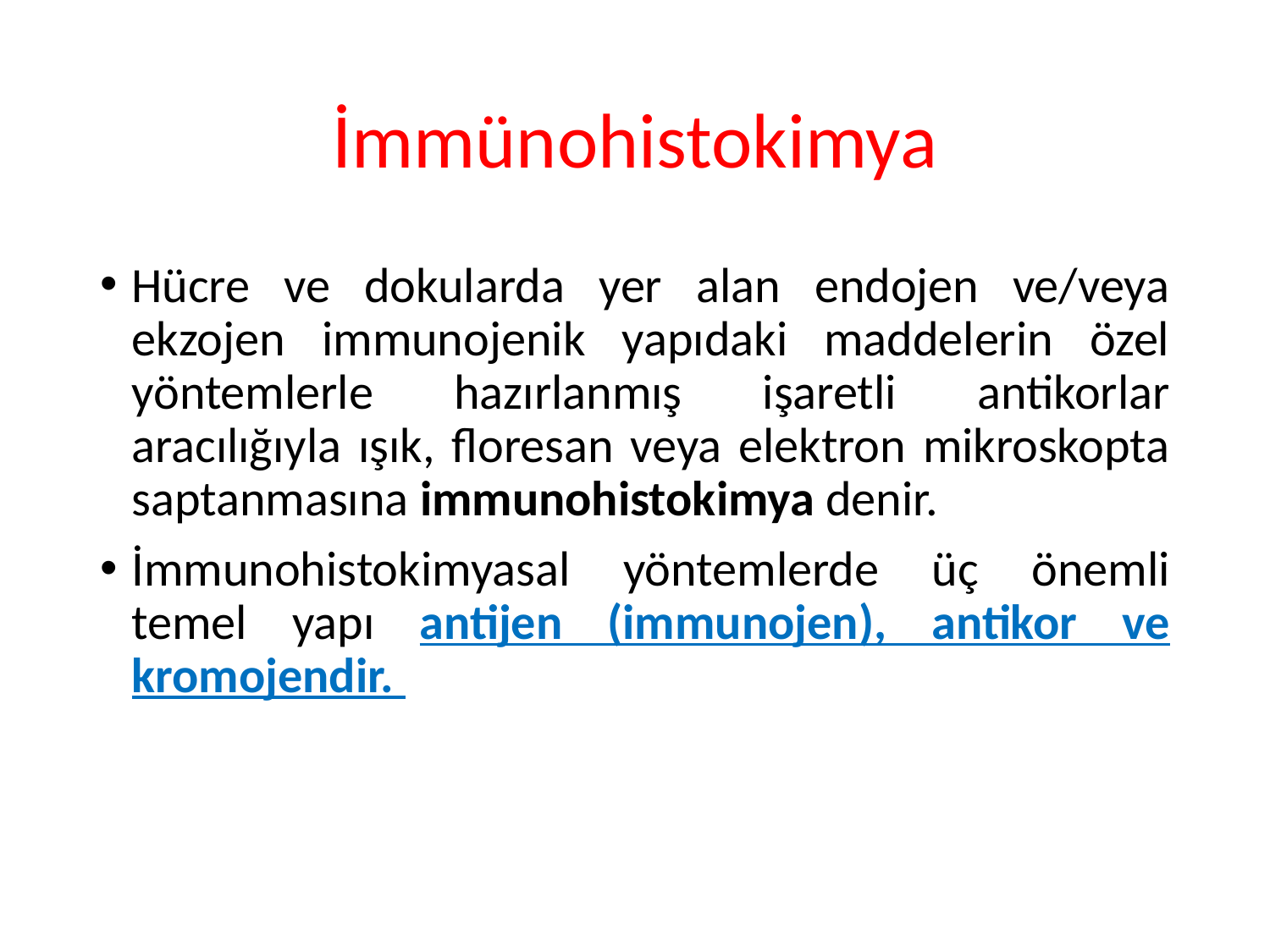

# İmmünohistokimya
Hücre ve dokularda yer alan endojen ve/veya ekzojen immunojenik yapıdaki maddelerin özel yöntemlerle hazırlanmış işaretli antikorlar aracılığıyla ışık, floresan veya elektron mikroskopta saptanmasına immunohistokimya denir.
İmmunohistokimyasal yöntemlerde üç önemli temel yapı antijen (immunojen), antikor ve kromojendir.